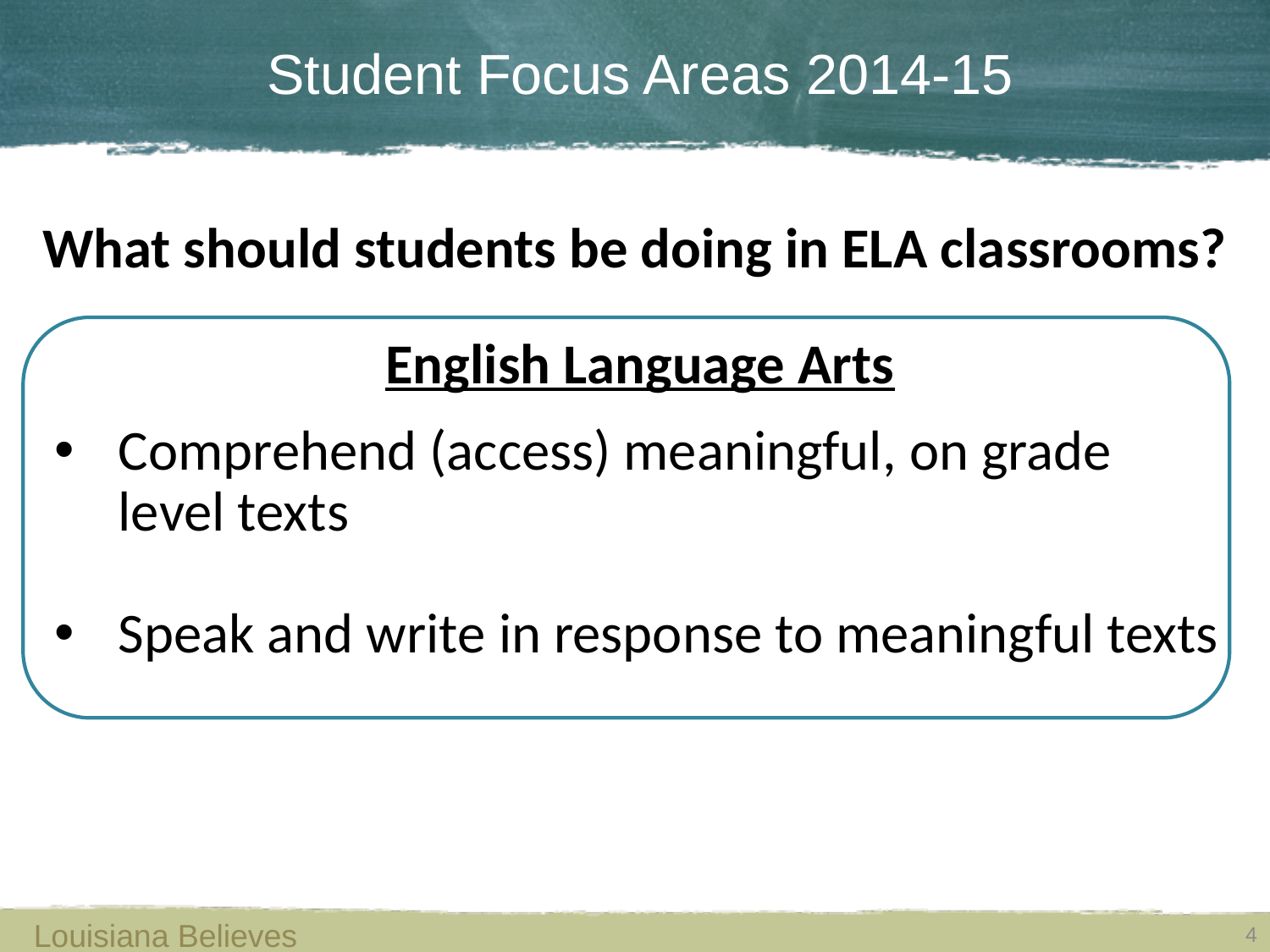

Student Focus Areas 2014-15
What should students be doing in ELA classrooms?

English Language Arts

Comprehend (access) meaningful, on grade level texts

Speak and write in response to meaningful texts

Louisiana Believes
4